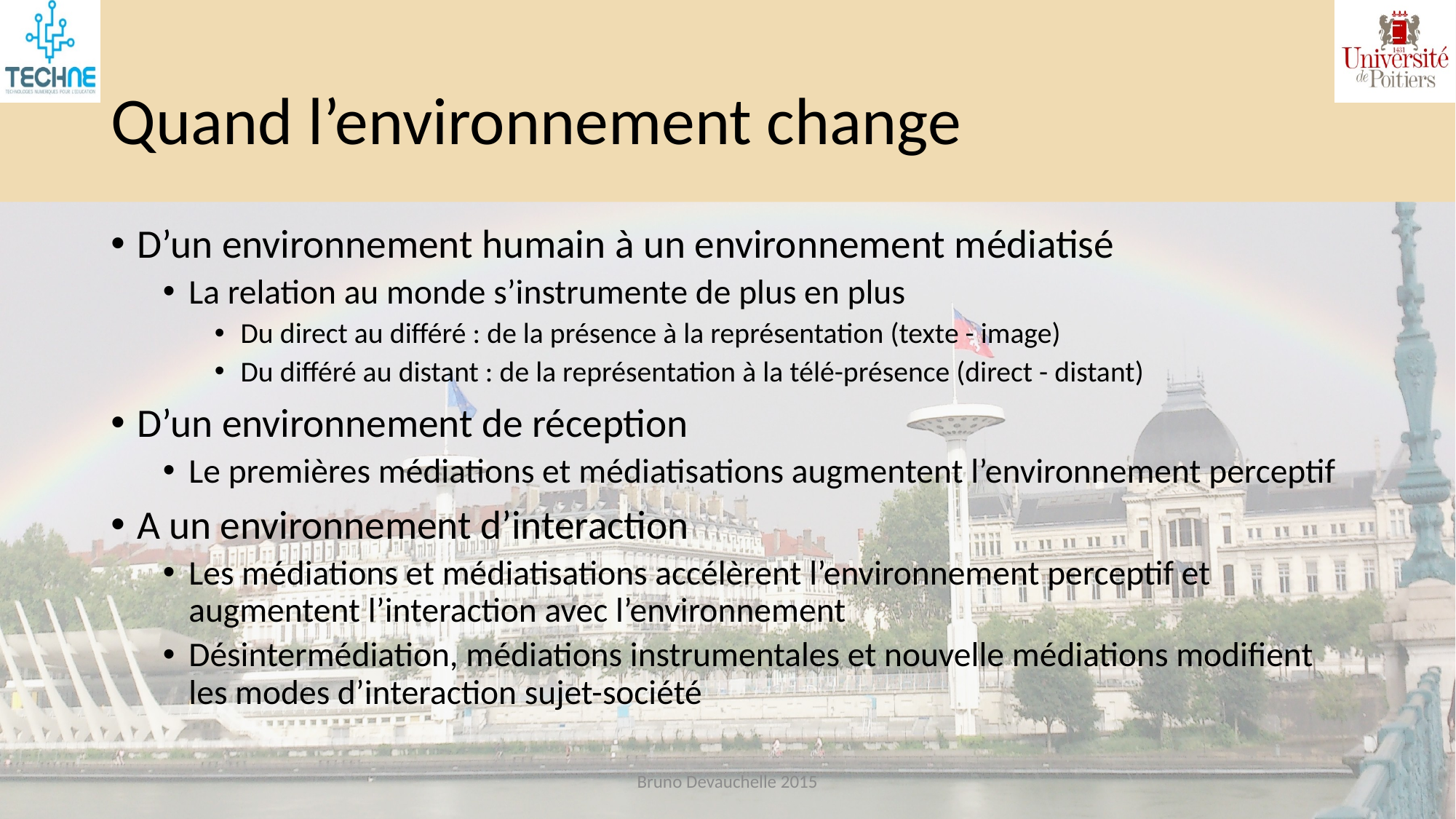

# Quand l’environnement change
D’un environnement humain à un environnement médiatisé
La relation au monde s’instrumente de plus en plus
Du direct au différé : de la présence à la représentation (texte - image)
Du différé au distant : de la représentation à la télé-présence (direct - distant)
D’un environnement de réception
Le premières médiations et médiatisations augmentent l’environnement perceptif
A un environnement d’interaction
Les médiations et médiatisations accélèrent l’environnement perceptif et augmentent l’interaction avec l’environnement
Désintermédiation, médiations instrumentales et nouvelle médiations modifient les modes d’interaction sujet-société
Bruno Devauchelle 2015